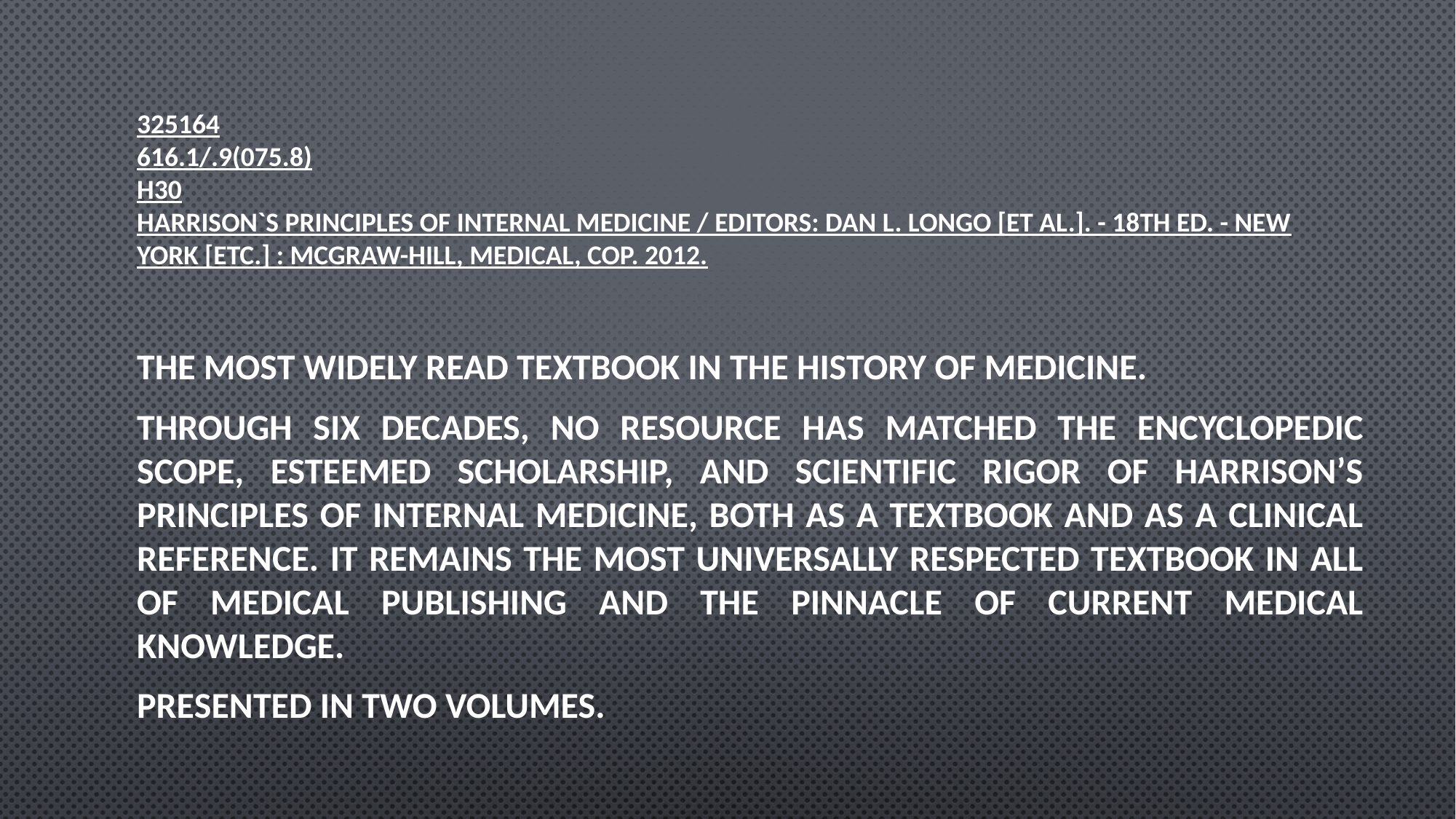

# 325164 616.1/.9(075.8) H30 Harrison`s principles of internal medicine / editors: Dan L. Longo [et al.]. - 18th ed. - New York [etc.] : McGraw-Hill, Medical, cop. 2012.
The most widely read textbook in the history of medicine.
Through six decades, no resource has matched the encyclopedic scope, esteemed scholarship, and scientific rigor of Harrison’s Principles of Internal Medicine, both as a textbook and as a clinical reference. It remains the most universally respected textbook in all of medical publishing and the pinnacle of current medical knowledge.
Presented in two volumes.